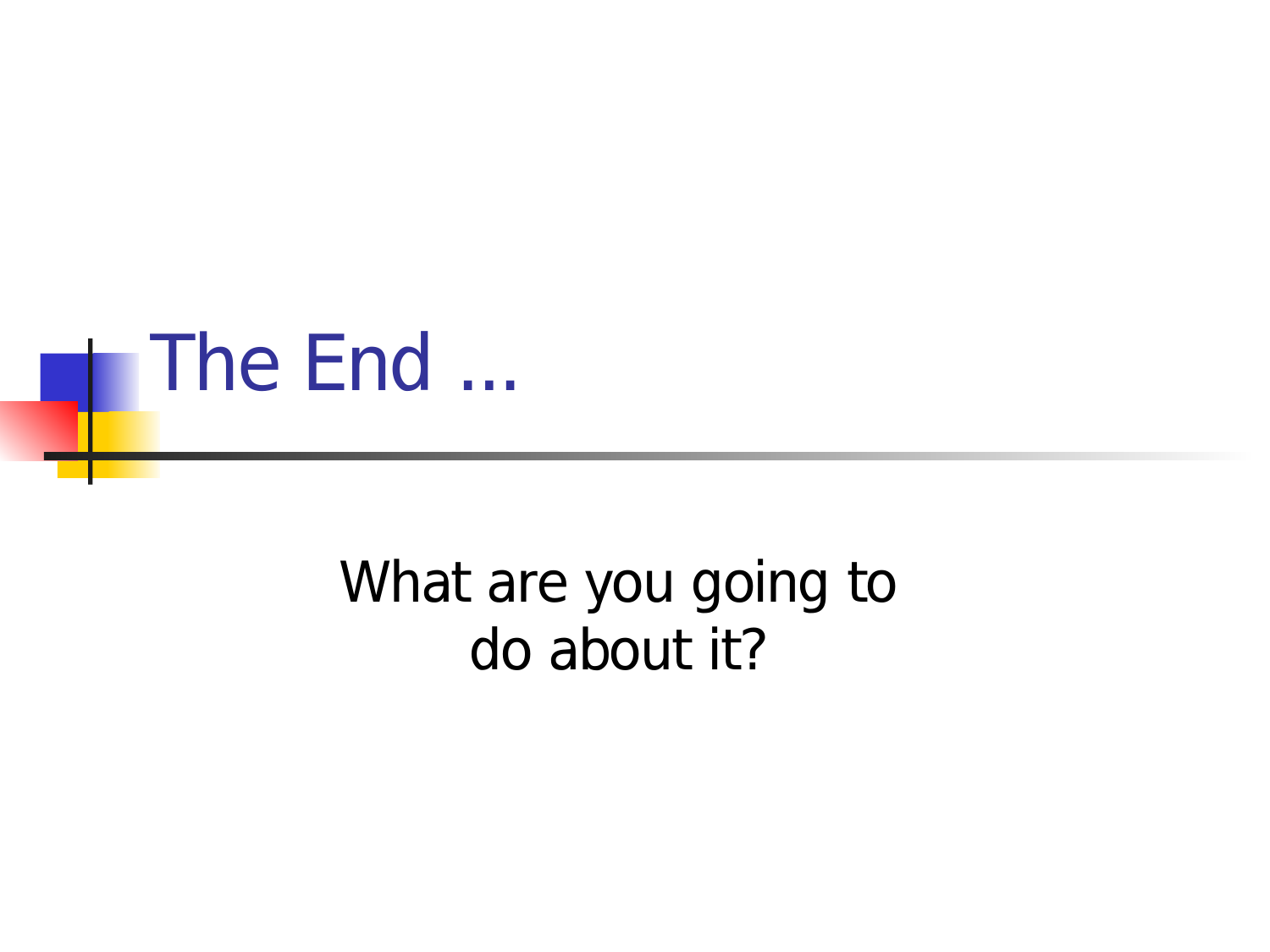

# The End …
What are you going to do about it?